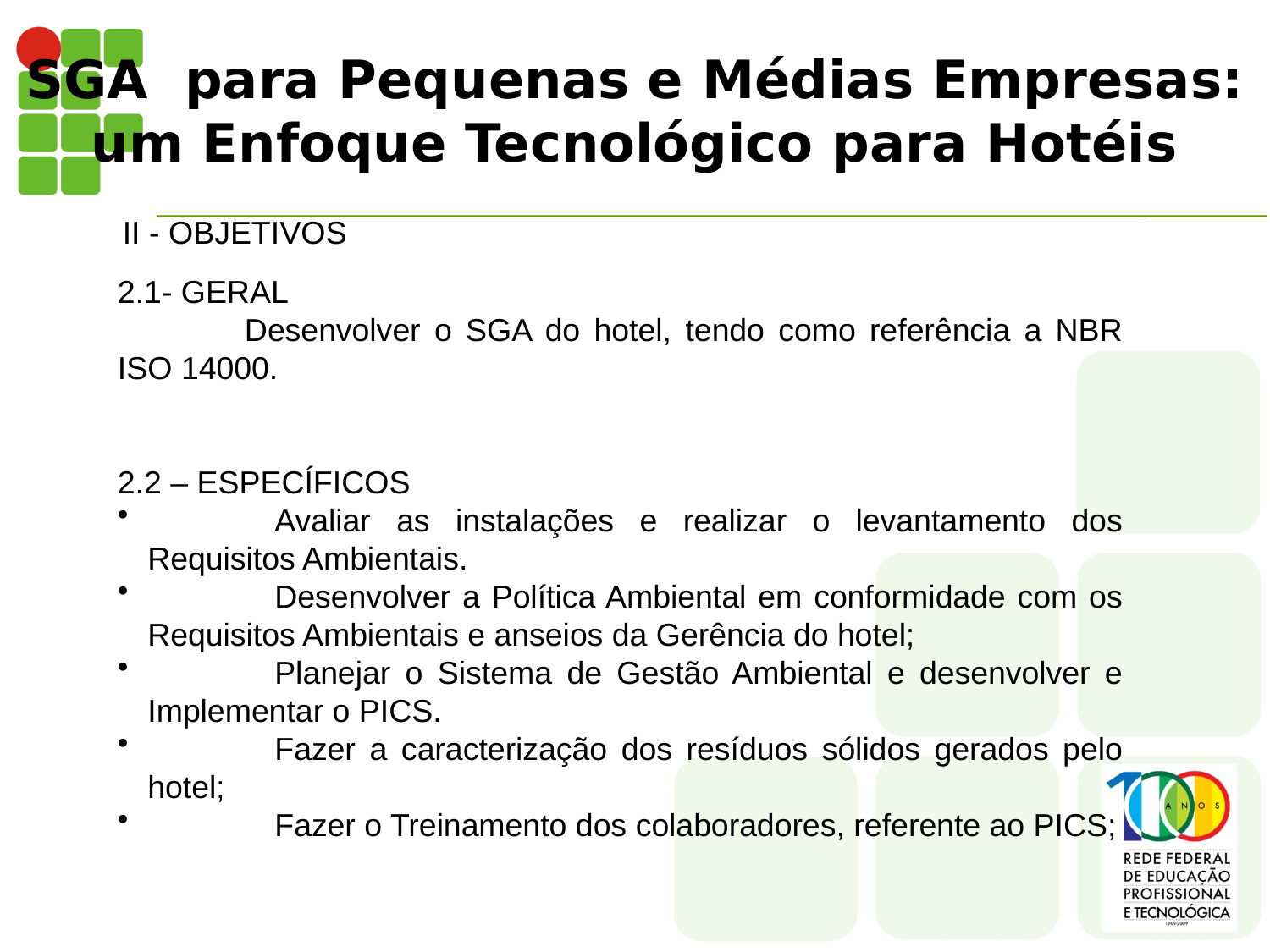

# SGA  para Pequenas e Médias Empresas: um Enfoque Tecnológico para Hotéis
II - OBJETIVOS
2.1- GERAL
	Desenvolver o SGA do hotel, tendo como referência a NBR ISO 14000.

2.2 – ESPECÍFICOS
	Avaliar as instalações e realizar o levantamento dos Requisitos Ambientais.
	Desenvolver a Política Ambiental em conformidade com os Requisitos Ambientais e anseios da Gerência do hotel;
	Planejar o Sistema de Gestão Ambiental e desenvolver e Implementar o PICS.
	Fazer a caracterização dos resíduos sólidos gerados pelo hotel;
	Fazer o Treinamento dos colaboradores, referente ao PICS;